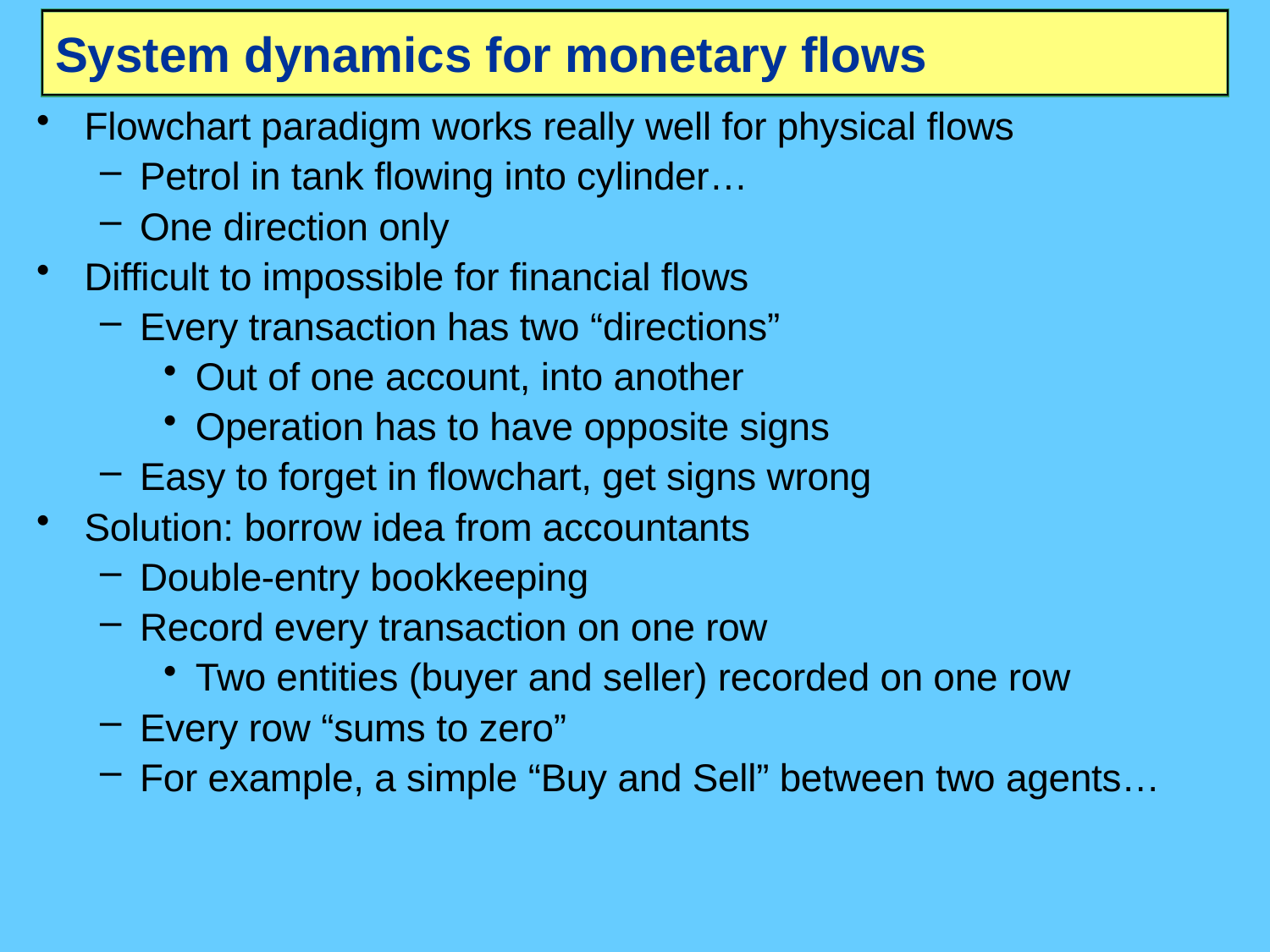

# System dynamics for monetary flows
Flowchart paradigm works really well for physical flows
Petrol in tank flowing into cylinder…
One direction only
Difficult to impossible for financial flows
Every transaction has two “directions”
Out of one account, into another
Operation has to have opposite signs
Easy to forget in flowchart, get signs wrong
Solution: borrow idea from accountants
Double-entry bookkeeping
Record every transaction on one row
Two entities (buyer and seller) recorded on one row
Every row “sums to zero”
For example, a simple “Buy and Sell” between two agents…